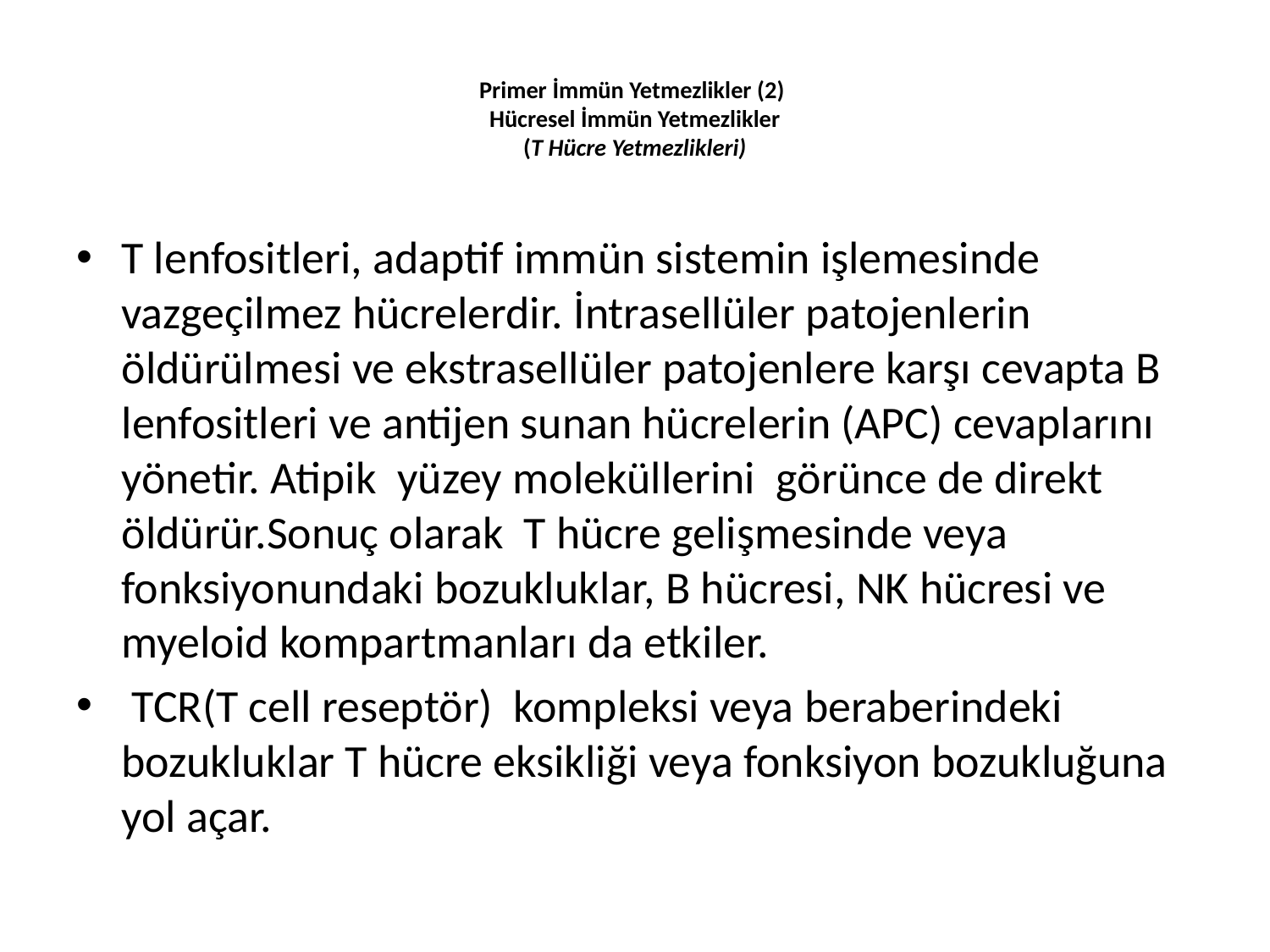

# Primer İmmün Yetmezlikler (2) Hücresel İmmün Yetmezlikler (T Hücre Yetmezlikleri)
T lenfositleri, adaptif immün sistemin işlemesinde vazgeçilmez hücrelerdir. İntrasellüler patojenlerin öldürülmesi ve ekstrasellüler patojenlere karşı cevapta B lenfositleri ve antijen sunan hücrelerin (APC) cevaplarını yönetir. Atipik  yüzey moleküllerini  görünce de direkt  öldürür.Sonuç olarak  T hücre gelişmesinde veya fonksiyonundaki bozukluklar, B hücresi, NK hücresi ve myeloid kompartmanları da etkiler.
 TCR(T cell reseptör)  kompleksi veya beraberindeki  bozukluklar T hücre eksikliği veya fonksiyon bozukluğuna yol açar.